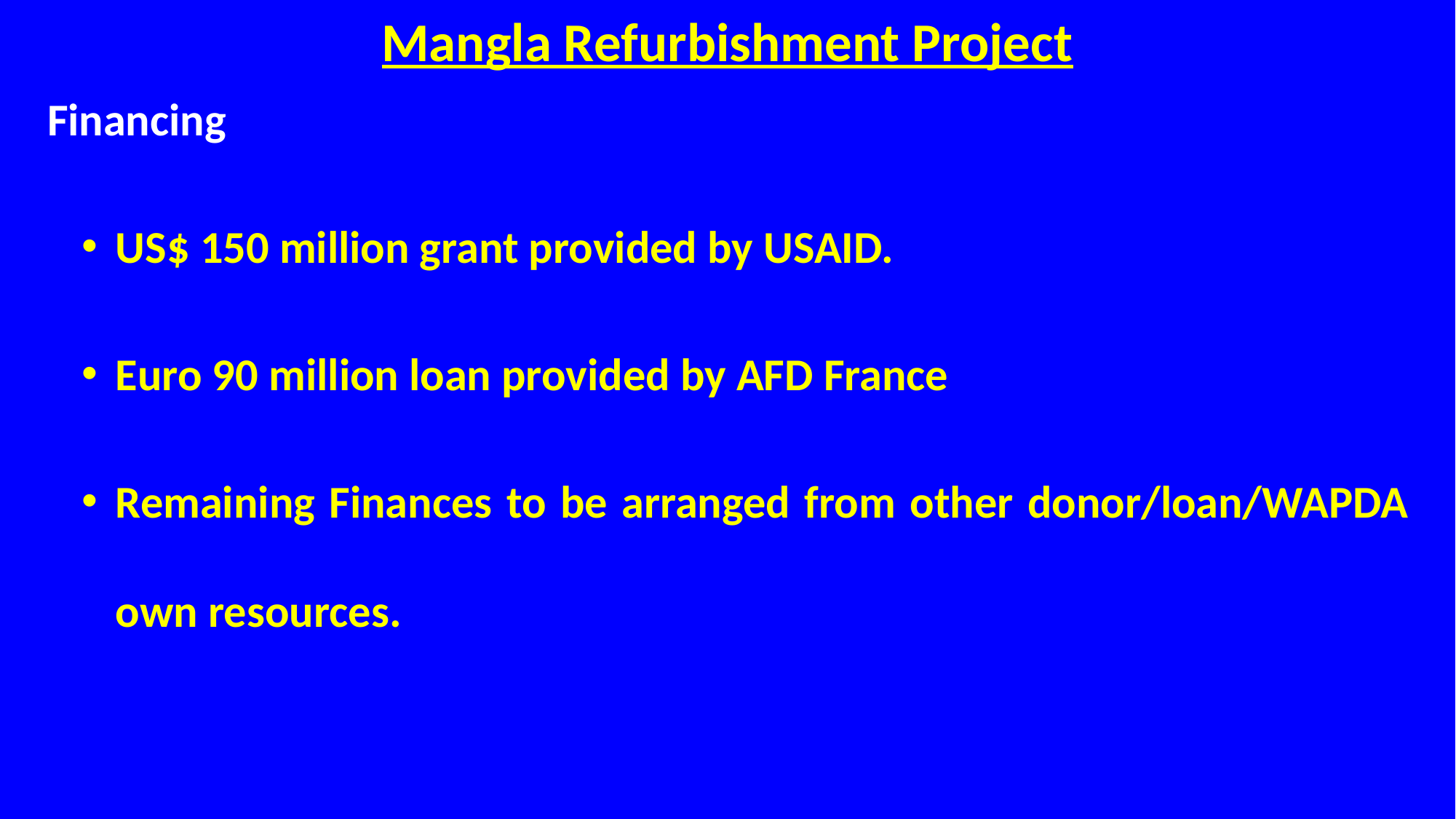

Mangla Refurbishment Project
Financing
US$ 150 million grant provided by USAID.
Euro 90 million loan provided by AFD France
Remaining Finances to be arranged from other donor/loan/WAPDA own resources.